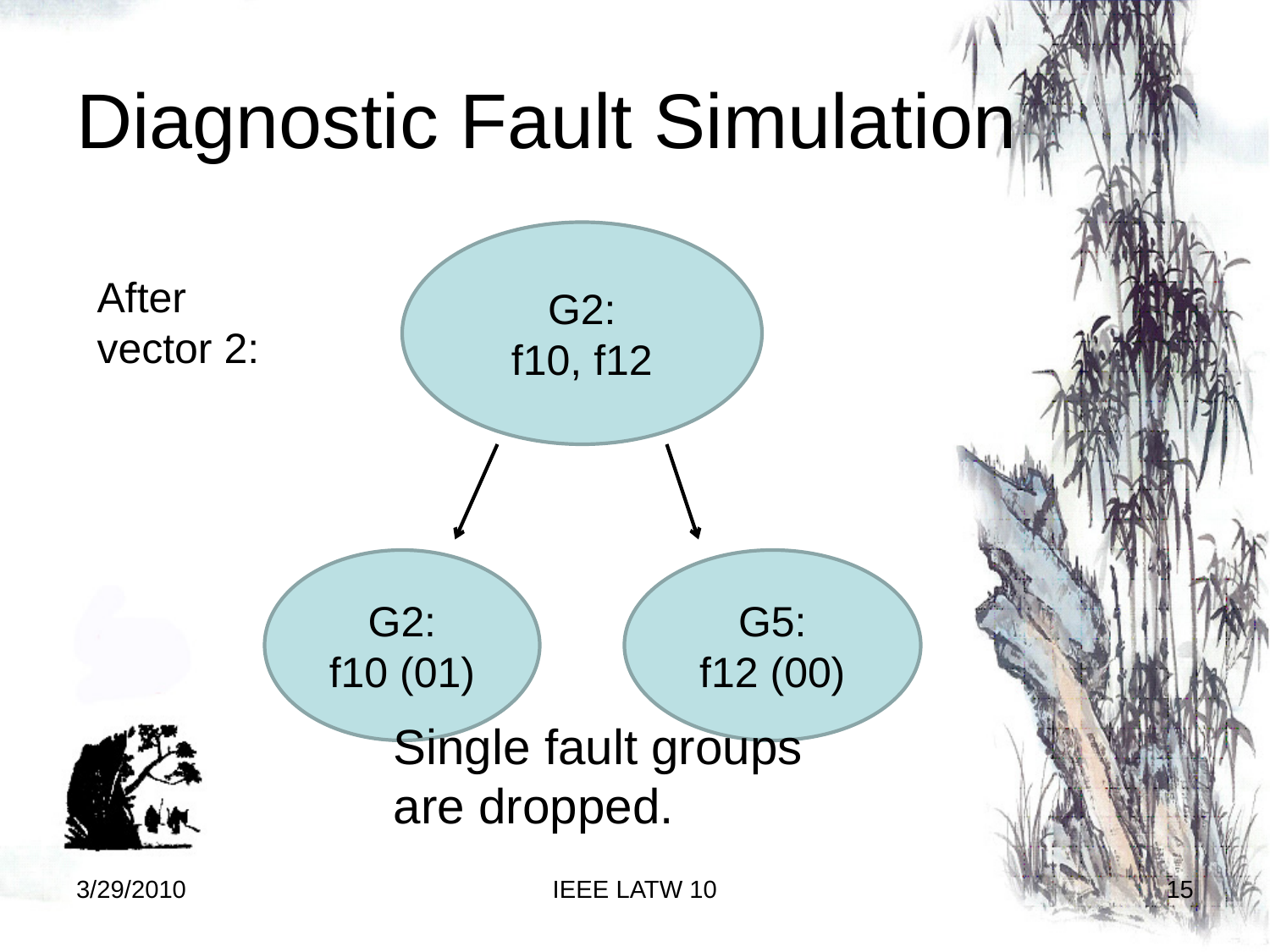

# Diagnostic Fault Simulation
G2:
f10, f12
After vector 2:
G2:
f10 (01)
G5:
f12 (00)
Single fault groups are dropped.
3/29/2010
IEEE LATW 10
15